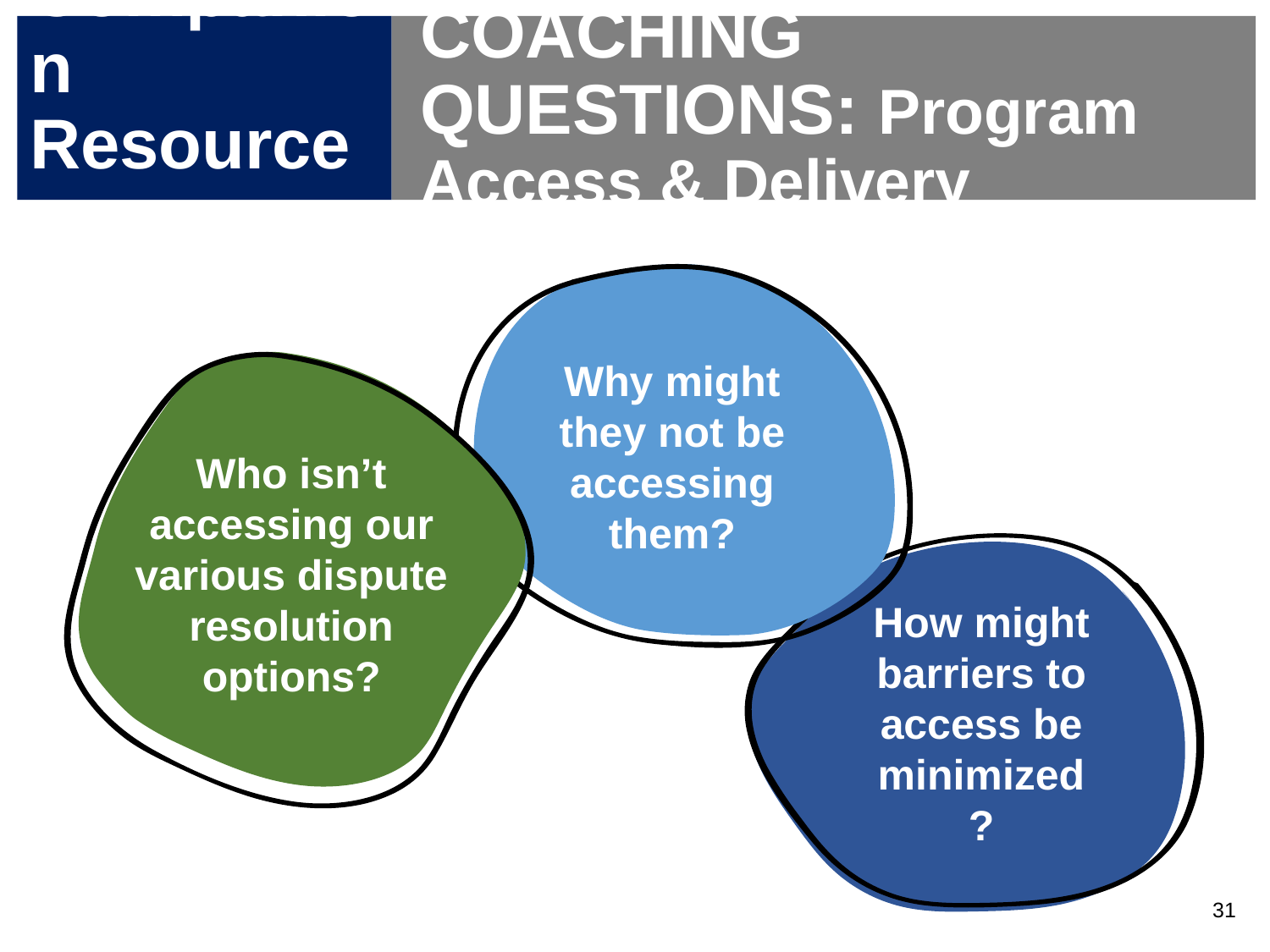

# Companion Resources
COACHING QUESTIONS: Program Access & Delivery

Why might they not be accessing them?

Who isn’t accessing our various dispute resolution options?

How might barriers to access be minimized?
31